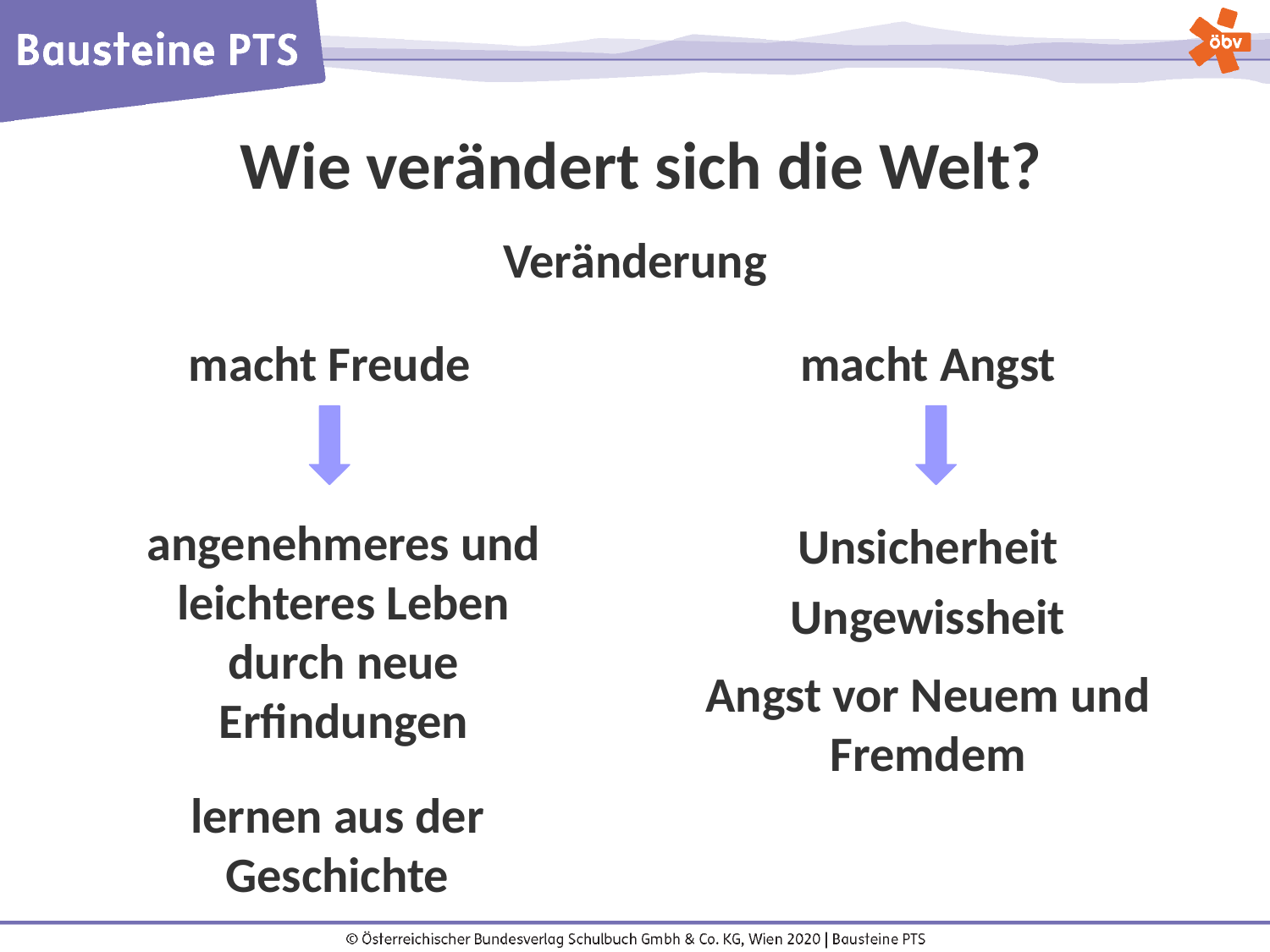

Wie verändert sich die Welt?
Veränderung
macht Angst
macht Freude

angenehmeres und leichteres Leben durch neue Erfindungen
Unsicherheit
Ungewissheit
Angst vor Neuem und Fremdem
lernen aus der Geschichte